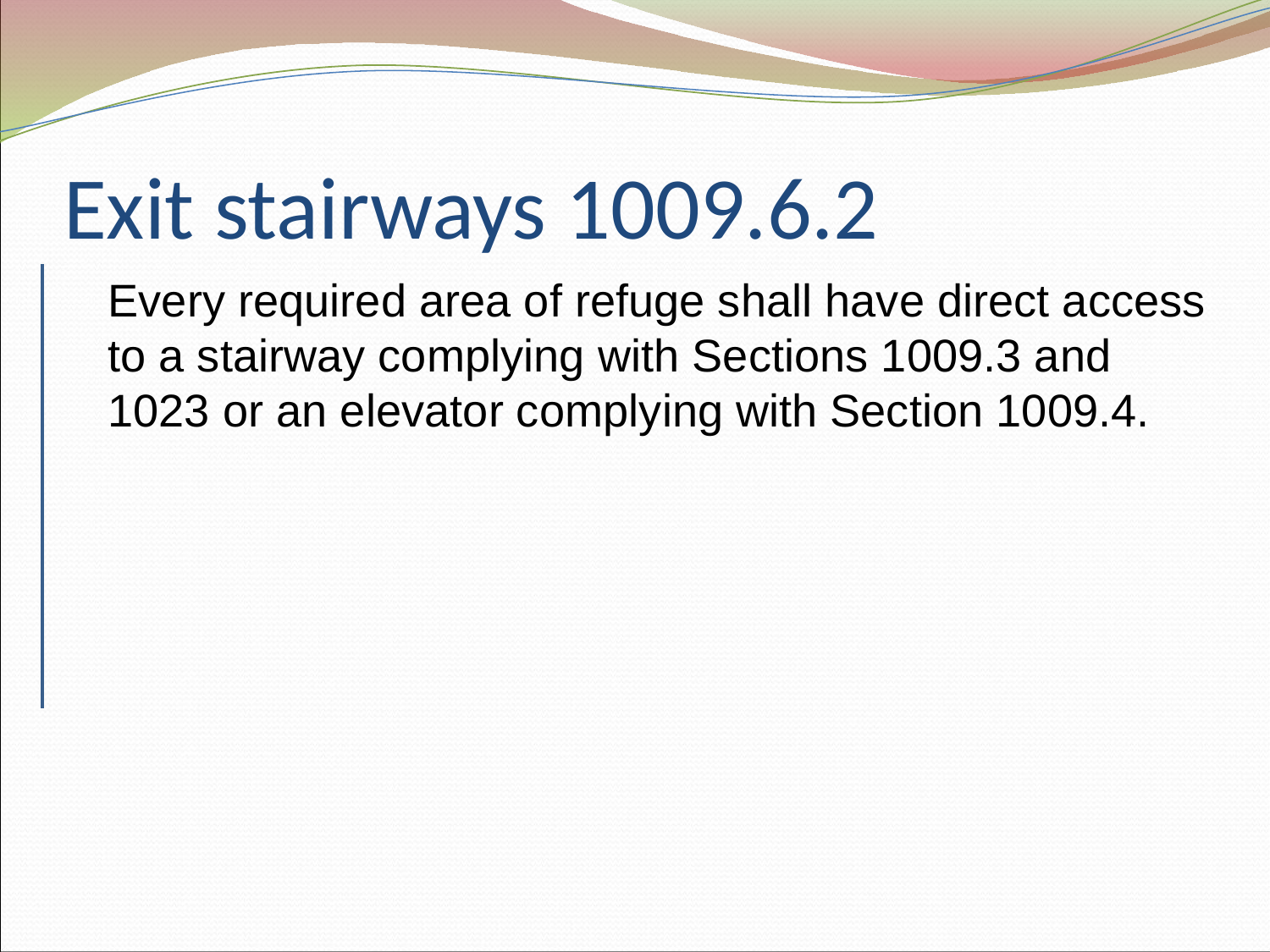

# Exit stairways 1009.6.2
Every required area of refuge shall have direct access to a stairway complying with Sections 1009.3 and 1023 or an elevator complying with Section 1009.4.